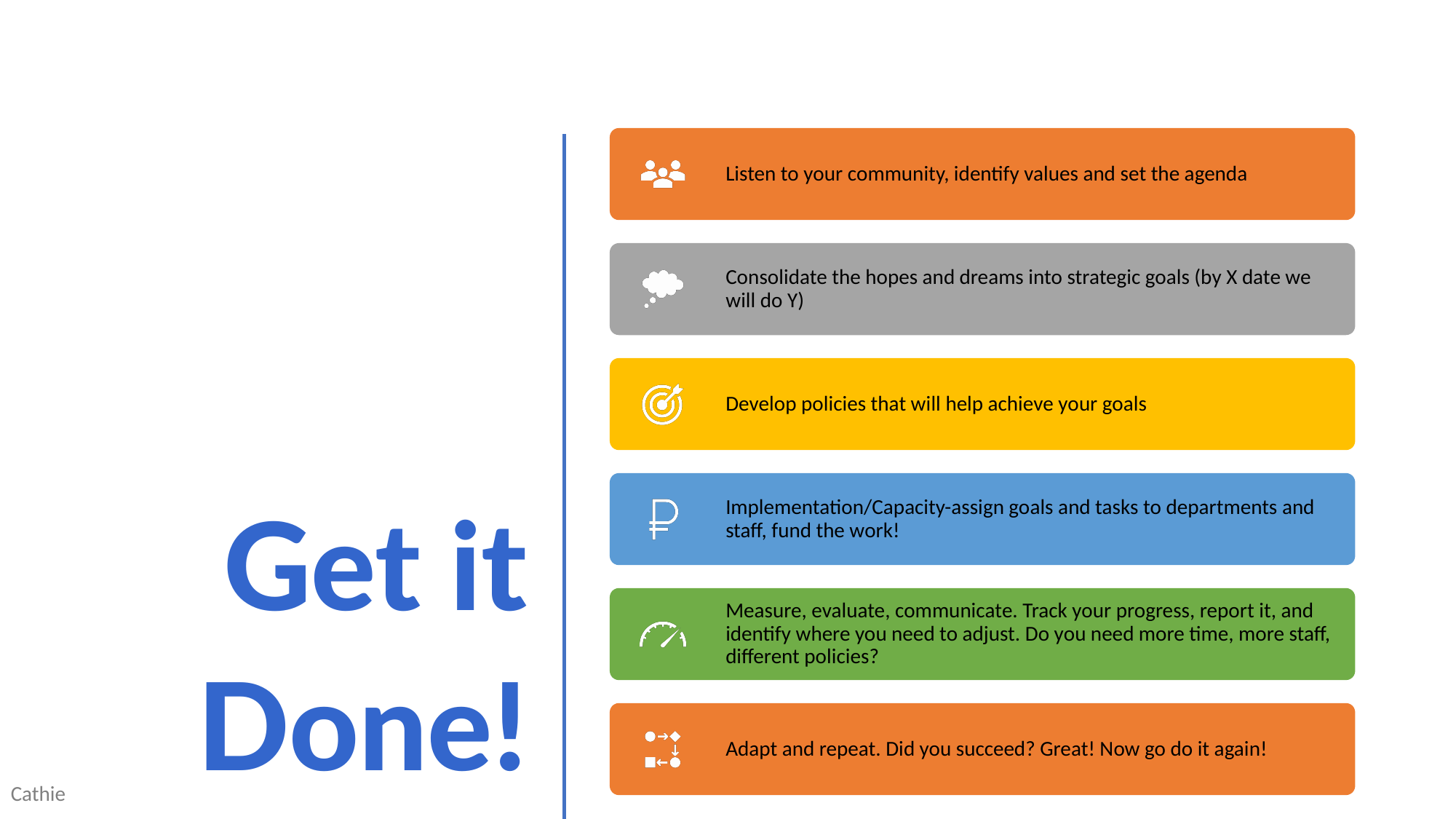

# Get it Done!
Listen to your community, identify values and set the agenda
Consolidate the hopes and dreams into strategic goals (by X date we will do Y)
Develop policies that will help achieve your goals
Implementation/Capacity-assign goals and tasks to departments and staff, fund the work!
Measure, evaluate, communicate. Track your progress, report it, and identify where you need to adjust. Do you need more time, more staff, different policies?
Adapt and repeat. Did you succeed? Great! Now go do it again!
Cathie